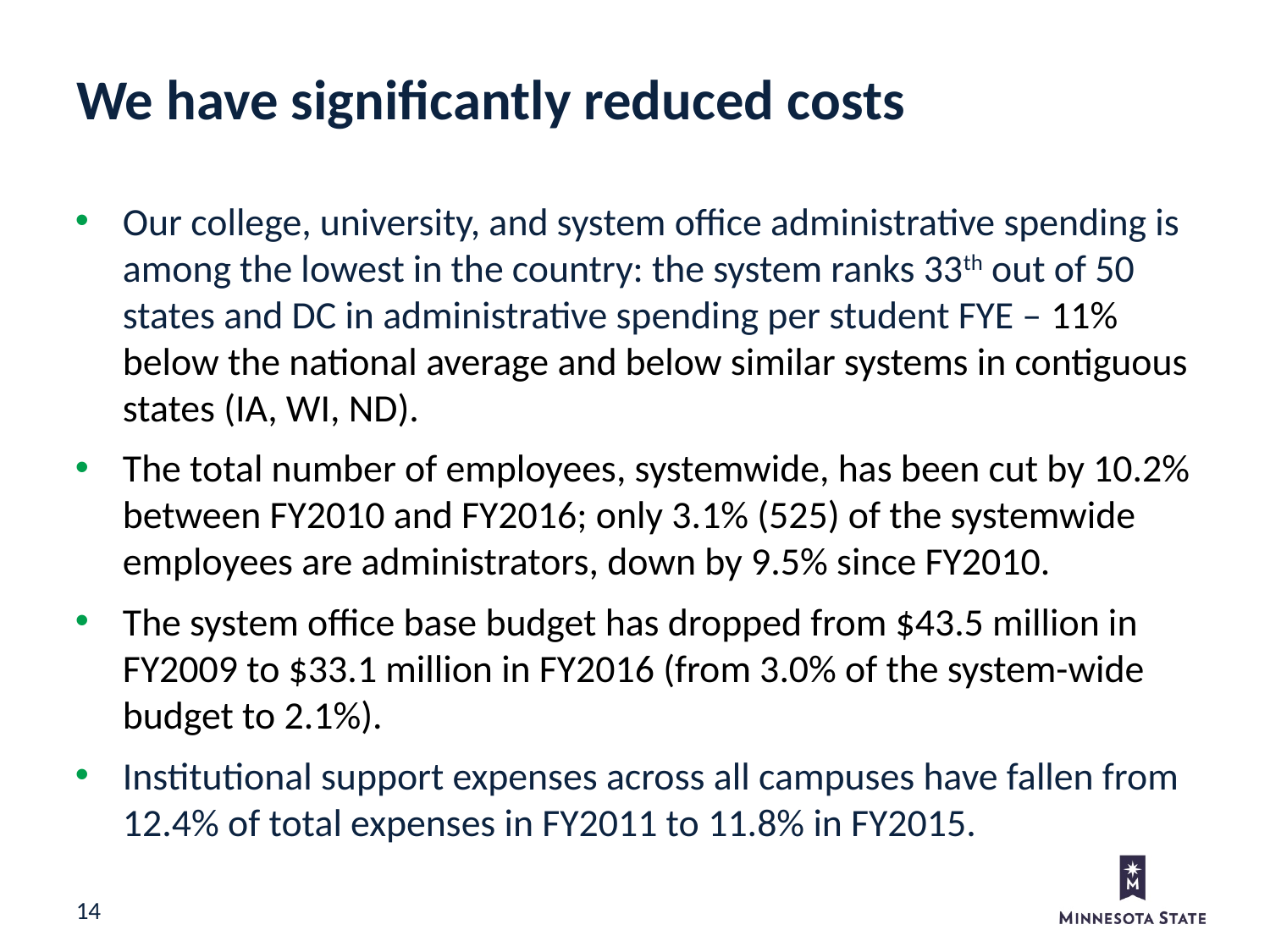

We have significantly reduced costs
Our college, university, and system office administrative spending is among the lowest in the country: the system ranks 33th out of 50 states and DC in administrative spending per student FYE – 11% below the national average and below similar systems in contiguous states (IA, WI, ND).
The total number of employees, systemwide, has been cut by 10.2% between FY2010 and FY2016; only 3.1% (525) of the systemwide employees are administrators, down by 9.5% since FY2010.
The system office base budget has dropped from $43.5 million in FY2009 to $33.1 million in FY2016 (from 3.0% of the system-wide budget to 2.1%).
Institutional support expenses across all campuses have fallen from 12.4% of total expenses in FY2011 to 11.8% in FY2015.